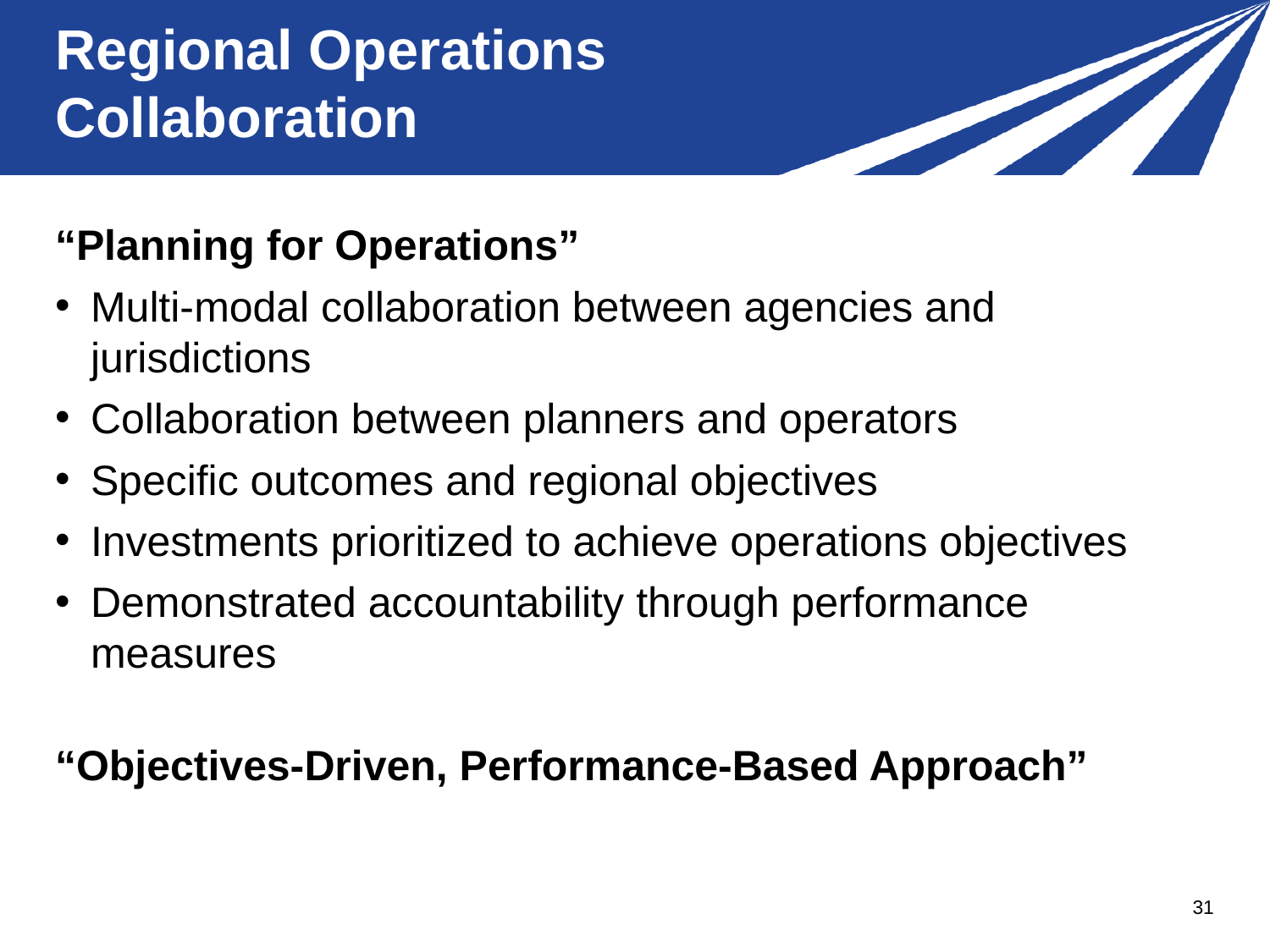

# Regional Operations Collaboration
“Planning for Operations”
Multi-modal collaboration between agencies and jurisdictions
Collaboration between planners and operators
Specific outcomes and regional objectives
Investments prioritized to achieve operations objectives
Demonstrated accountability through performance measures
“Objectives-Driven, Performance-Based Approach”
31